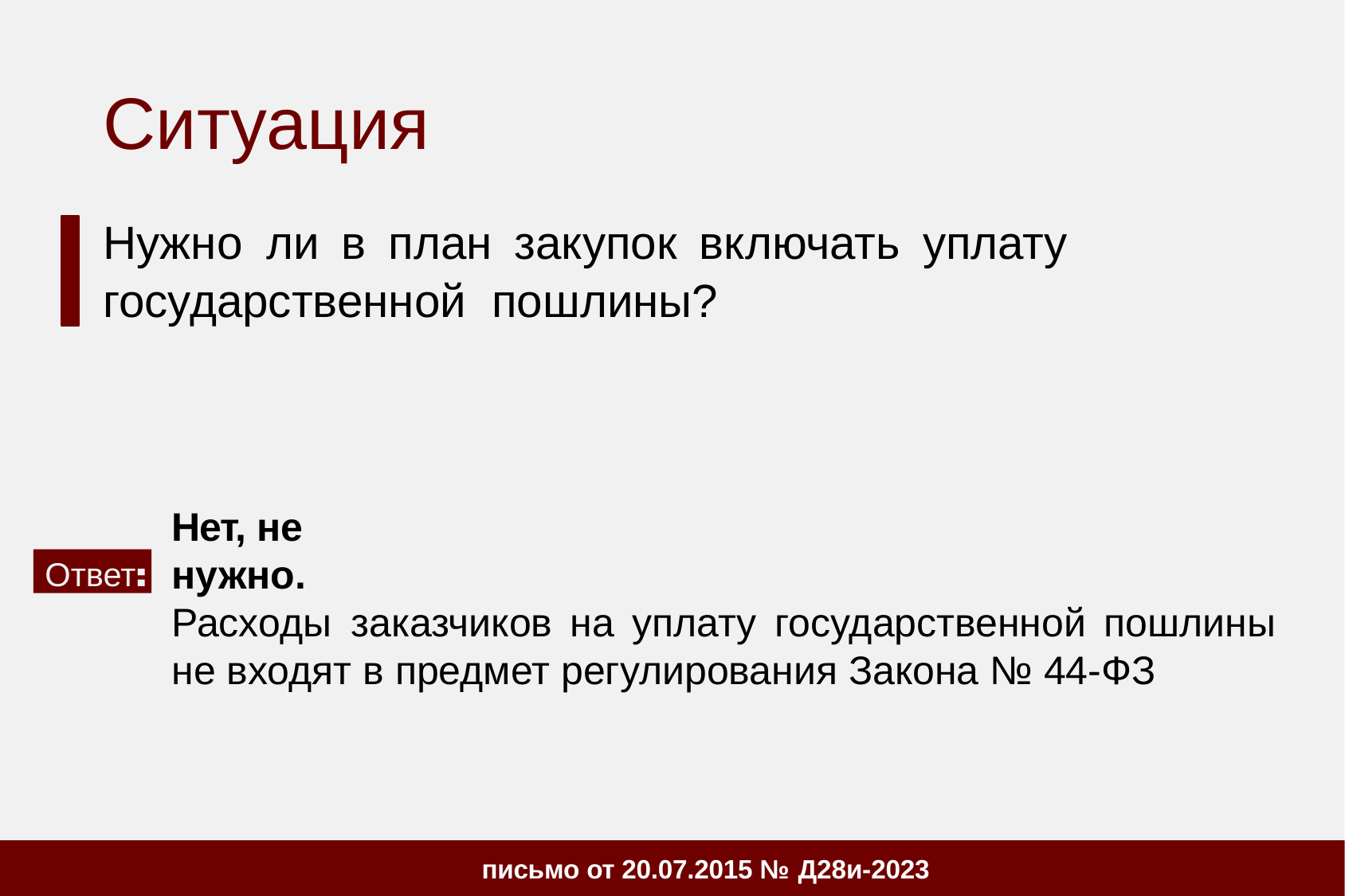

# Ситуация
Нужно	ли	в	план	закупок	включать	уплату
государственной  пошлины?

Нет, не нужно.
Ответ:
Расходы	заказчиков	на	уплату	государственной	пошлины не входят в предмет регулирования Закона № 44-ФЗ

письмо от 20.07.2015 № Д28и-2023